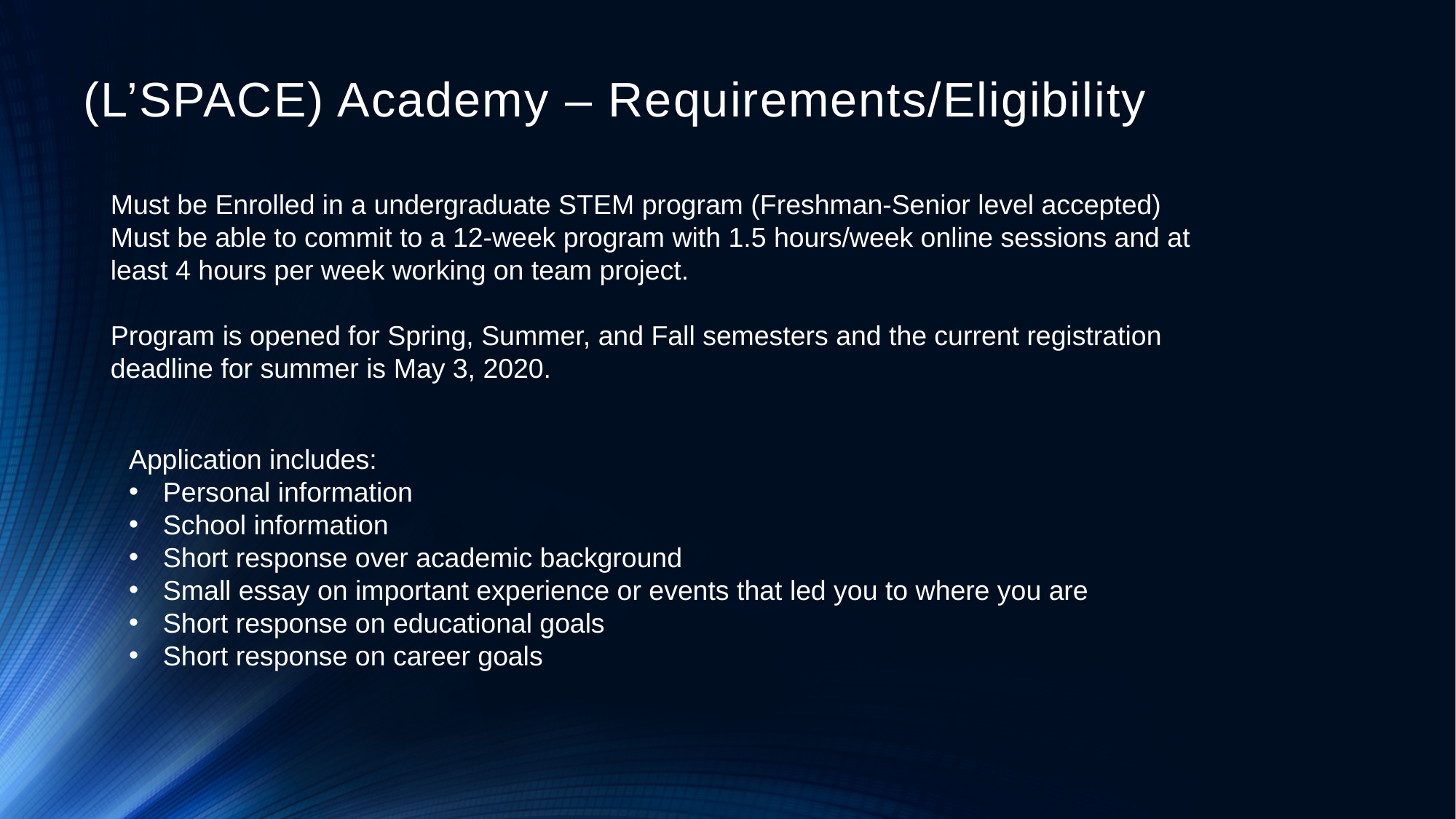

# (L’SPACE) Academy – Requirements/Eligibility
Must be Enrolled in a undergraduate STEM program (Freshman-Senior level accepted)
Must be able to commit to a 12-week program with 1.5 hours/week online sessions and at least 4 hours per week working on team project.

Program is opened for Spring, Summer, and Fall semesters and the current registration deadline for summer is May 3, 2020.
Application includes:
Personal information
School information
Short response over academic background
Small essay on important experience or events that led you to where you are
Short response on educational goals
Short response on career goals